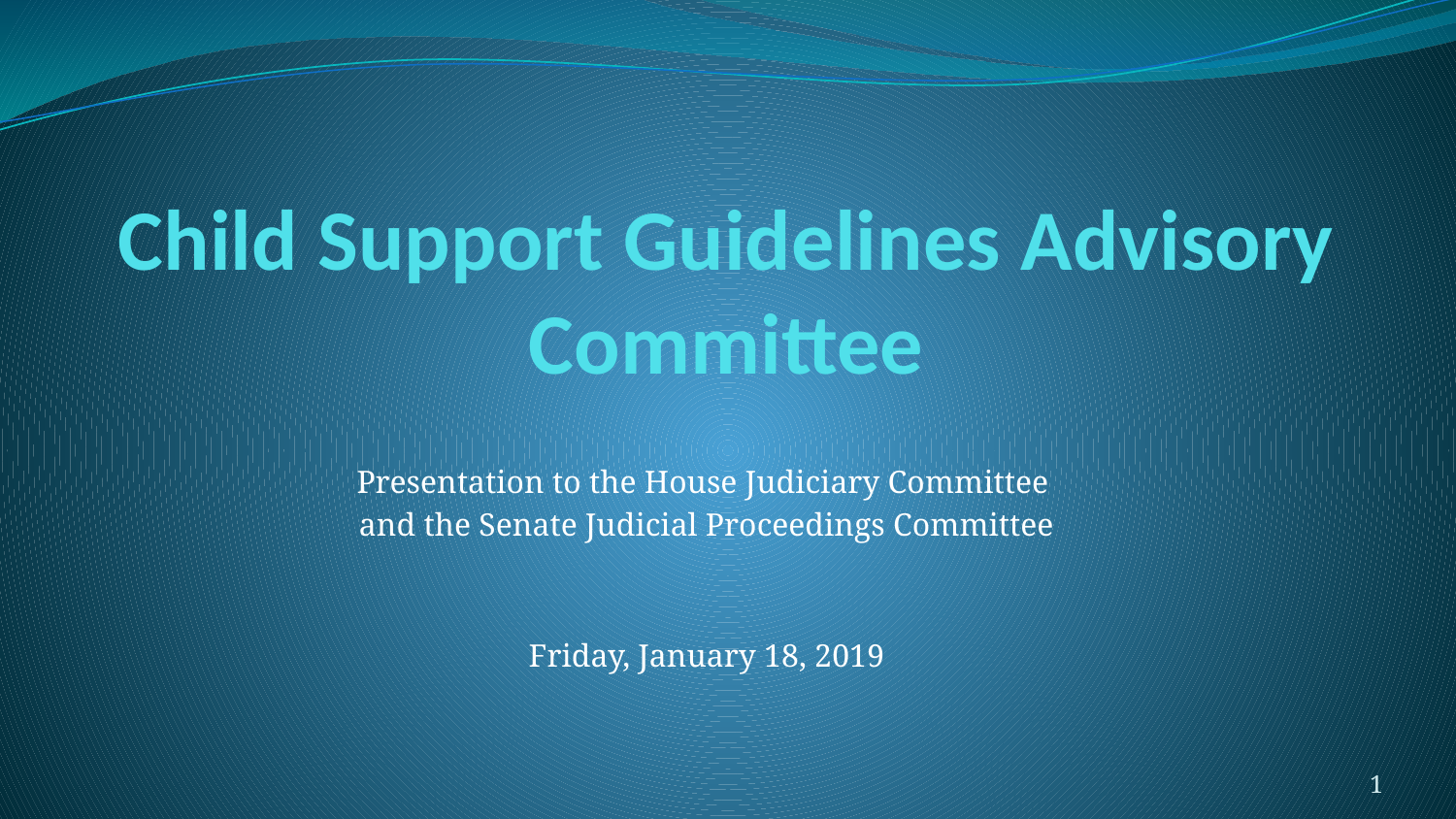

# Child Support Guidelines Advisory Committee
Presentation to the House Judiciary Committee
and the Senate Judicial Proceedings Committee

Friday, January 18, 2019
1